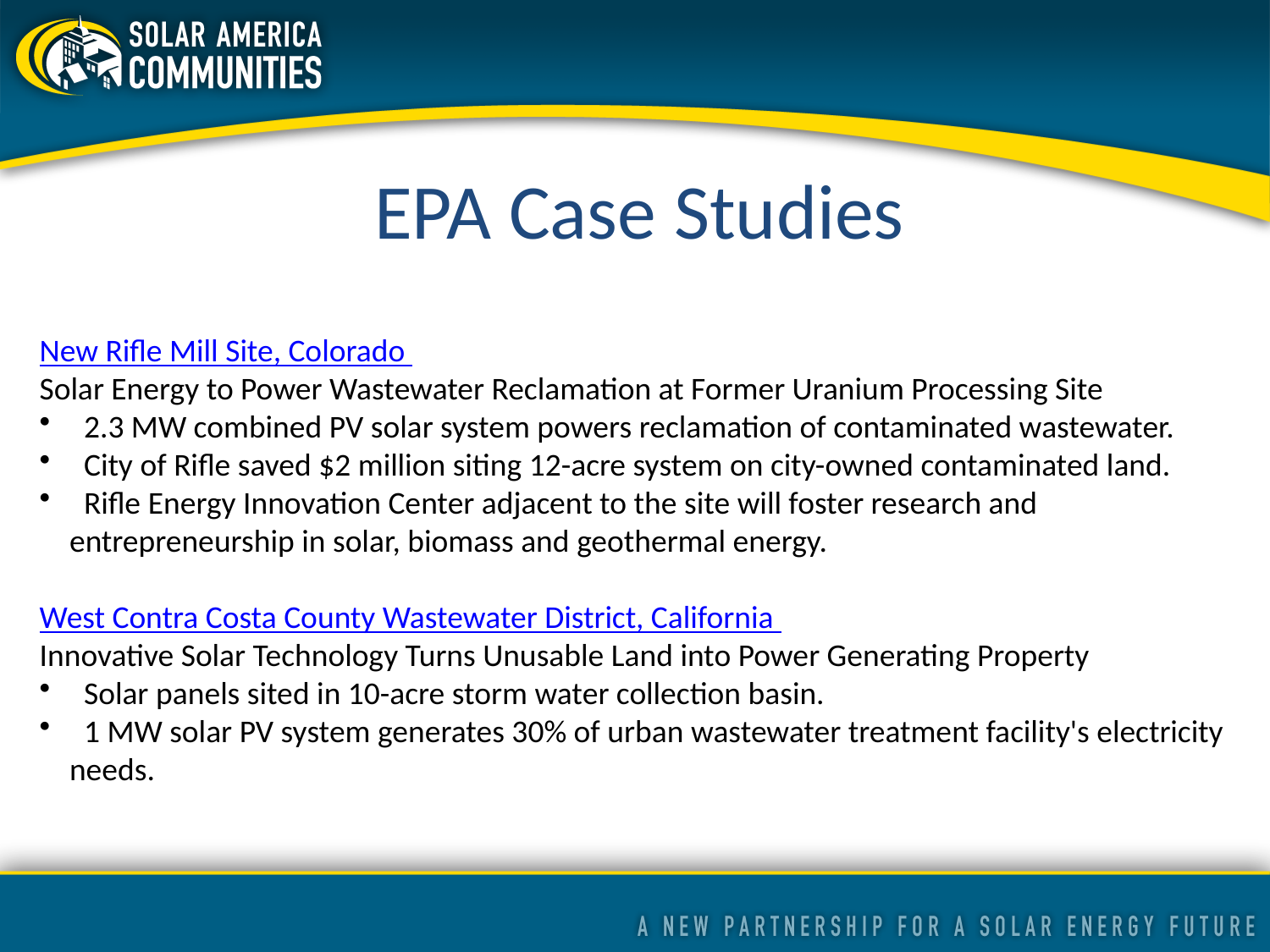

EPA Case Studies

New Rifle Mill Site, Colorado 
Solar Energy to Power Wastewater Reclamation at Former Uranium Processing Site
  2.3 MW combined PV solar system powers reclamation of contaminated wastewater.
  City of Rifle saved $2 million siting 12-acre system on city-owned contaminated land.
  Rifle Energy Innovation Center adjacent to the site will foster research and entrepreneurship in solar, biomass and geothermal energy.

West Contra Costa County Wastewater District, California
Innovative Solar Technology Turns Unusable Land into Power Generating Property
  Solar panels sited in 10-acre storm water collection basin.
  1 MW solar PV system generates 30% of urban wastewater treatment facility's electricity needs.